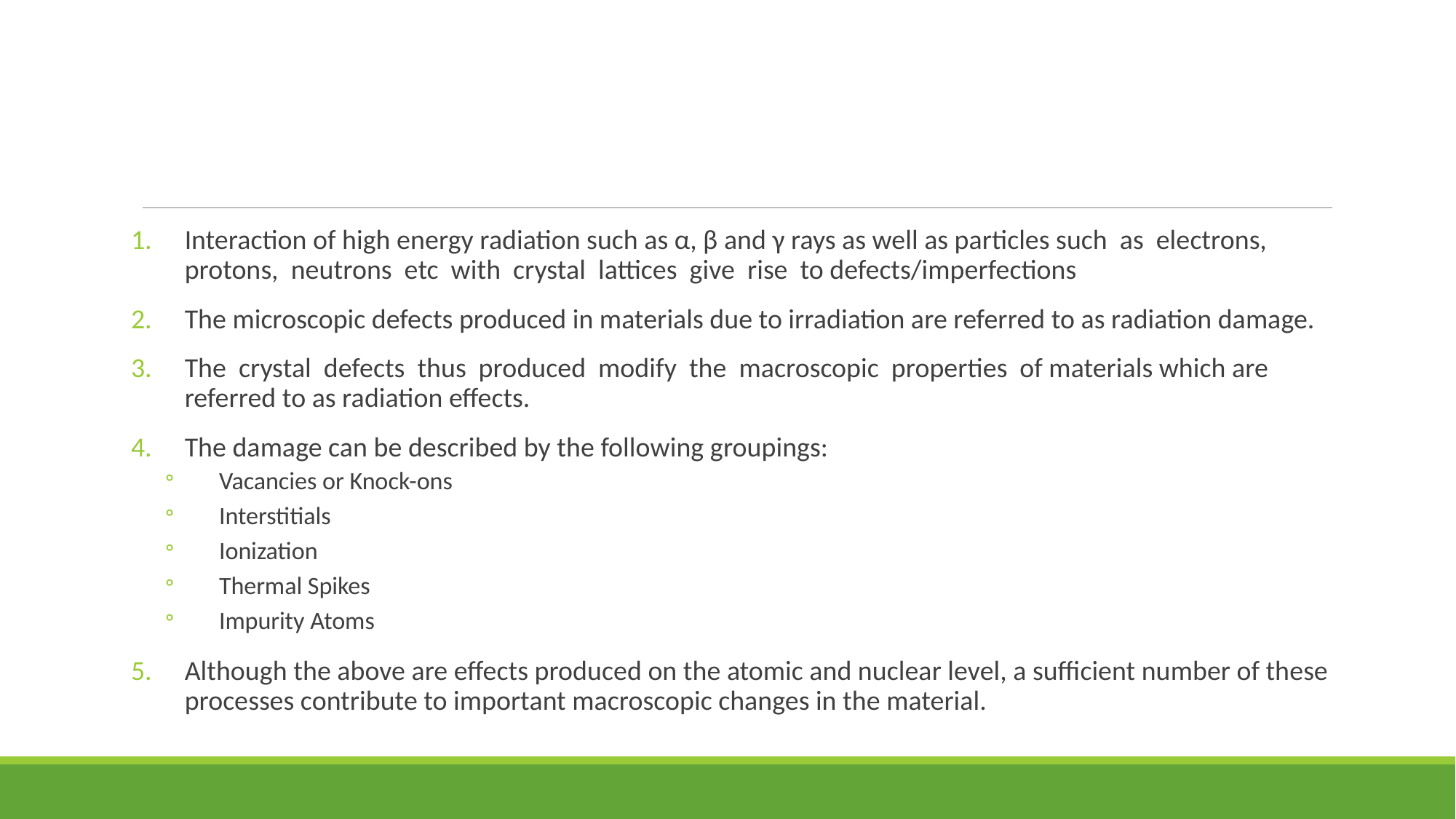

#
Interaction of high energy radiation such as α, β and γ rays as well as particles such  as  electrons,  protons,  neutrons  etc  with  crystal  lattices  give  rise  to defects/imperfections
The microscopic defects produced in materials due to irradiation are referred to as radiation damage.
The  crystal  defects  thus  produced  modify  the  macroscopic  properties  of materials which are referred to as radiation effects.
The damage can be described by the following groupings:
Vacancies or Knock-ons
Interstitials
Ionization
Thermal Spikes
Impurity Atoms
Although the above are effects produced on the atomic and nuclear level, a sufficient number of these processes contribute to important macroscopic changes in the material.